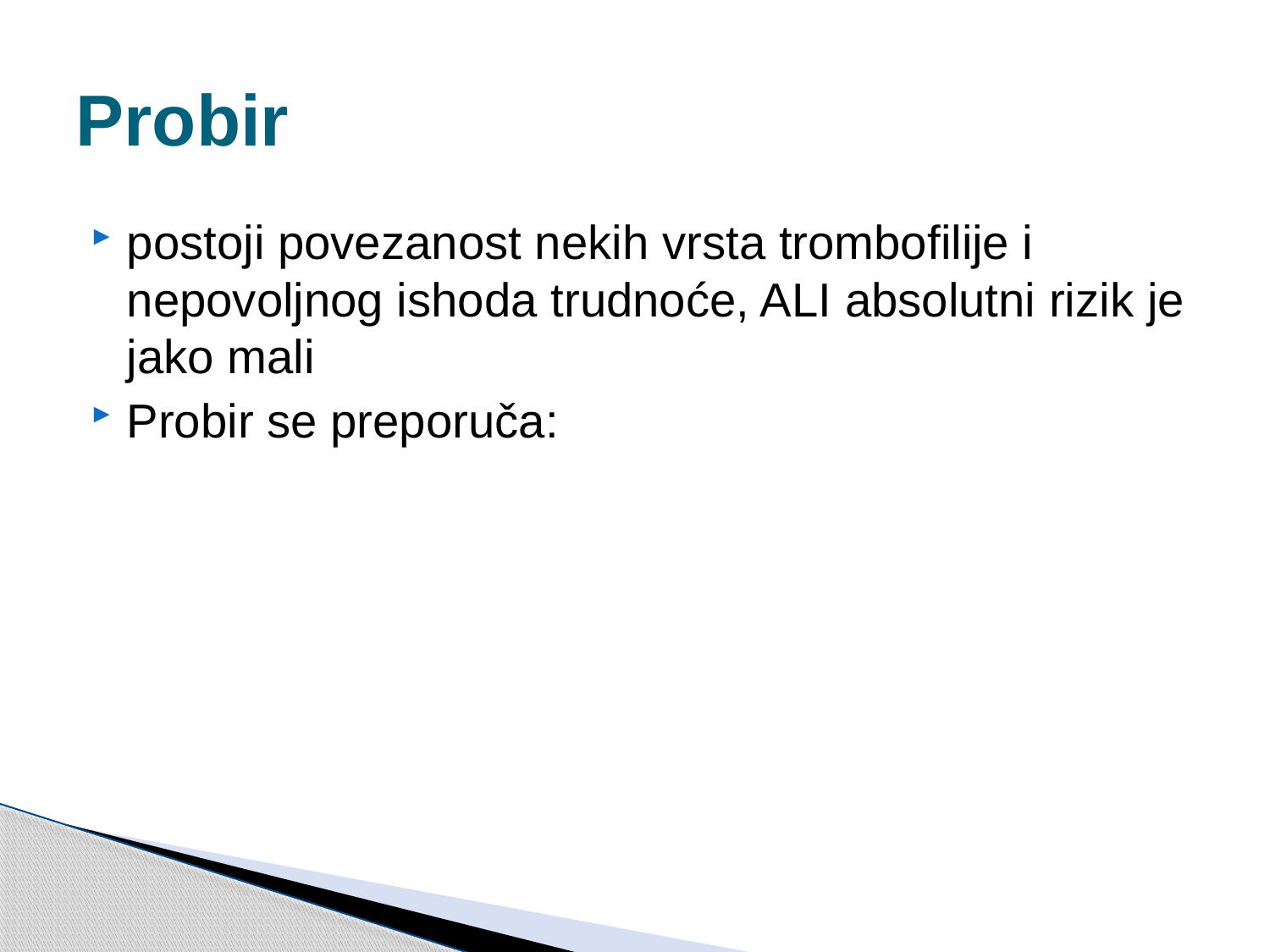

# Probir
postoji povezanost nekih vrsta trombofilije i nepovoljnog ishoda trudnoće, ALI absolutni rizik je jako mali
Probir se preporuča: